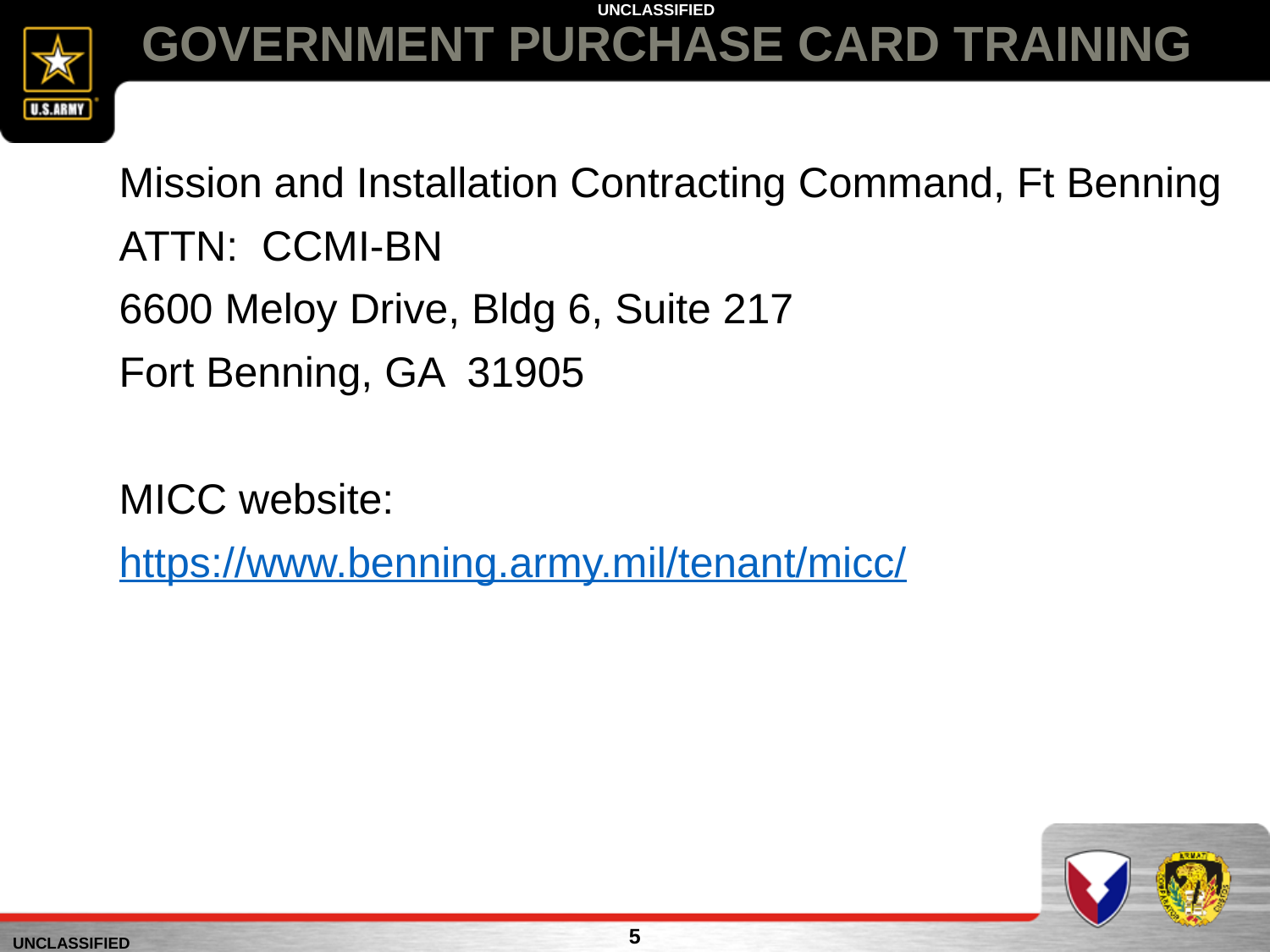

# GOVERNMENT PURCHASE CARD TRAINING

Mission and Installation Contracting Command, Ft Benning
ATTN:  CCMI-BN
6600 Meloy Drive, Bldg 6, Suite 217
Fort Benning, GA  31905

MICC website:
https://www.benning.army.mil/tenant/micc/

5